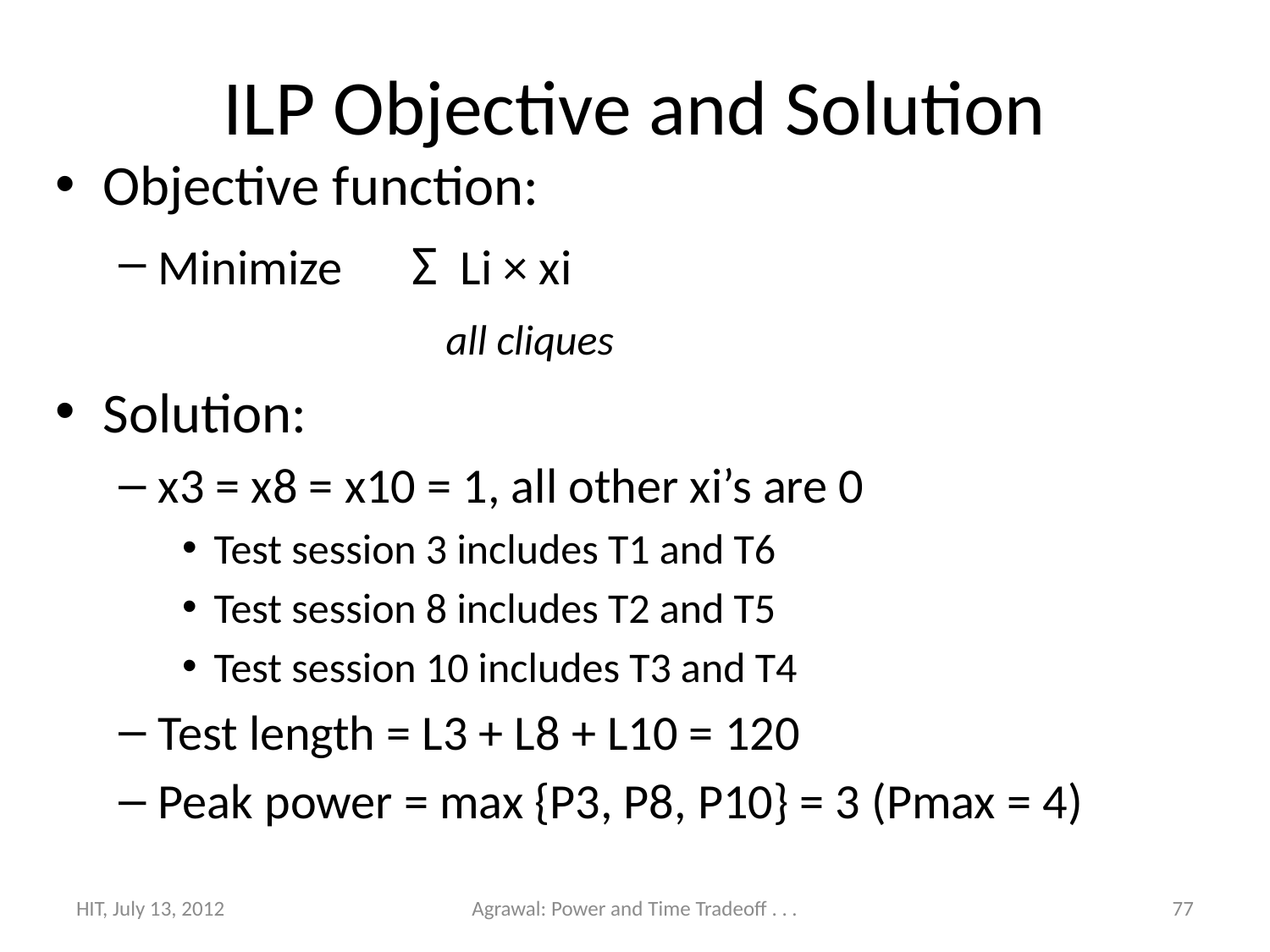

# ILP Objective and Solution
Objective function:
Minimize	Σ  Li × xi
			   all cliques
Solution:
x3 = x8 = x10 = 1, all other xi’s are 0
Test session 3 includes T1 and T6
Test session 8 includes T2 and T5
Test session 10 includes T3 and T4
Test length = L3 + L8 + L10 = 120
Peak power = max {P3, P8, P10} = 3 (Pmax = 4)
HIT, July 13, 2012
Agrawal: Power and Time Tradeoff . . .
77